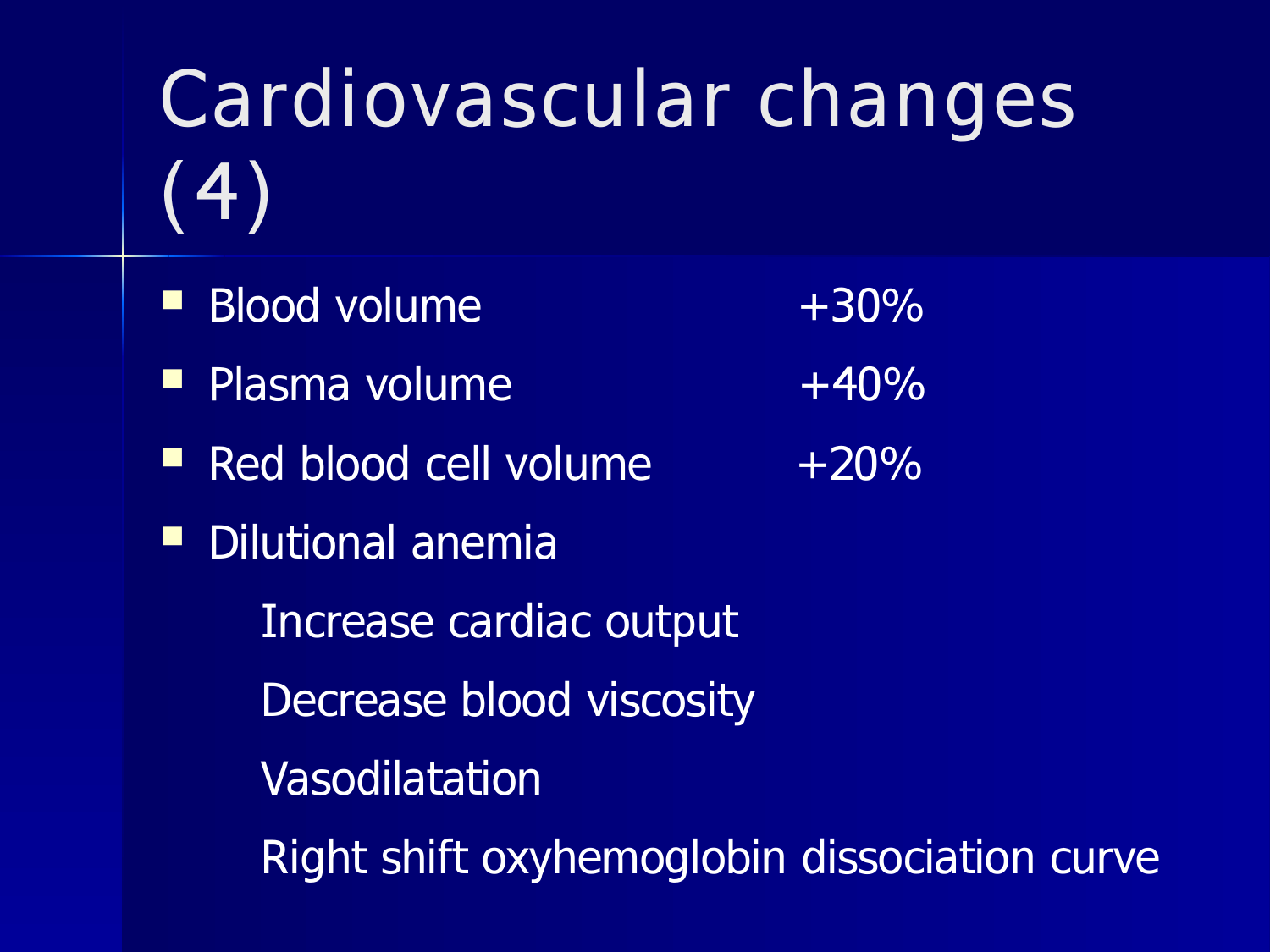

# Cardiovascular changes (4)
Blood volume                      +30%
Plasma volume                    +40%
Red blood cell volume          +20%
Dilutional anemia
       Increase cardiac output
       Decrease blood viscosity
       Vasodilatation
       Right shift oxyhemoglobin dissociation curve